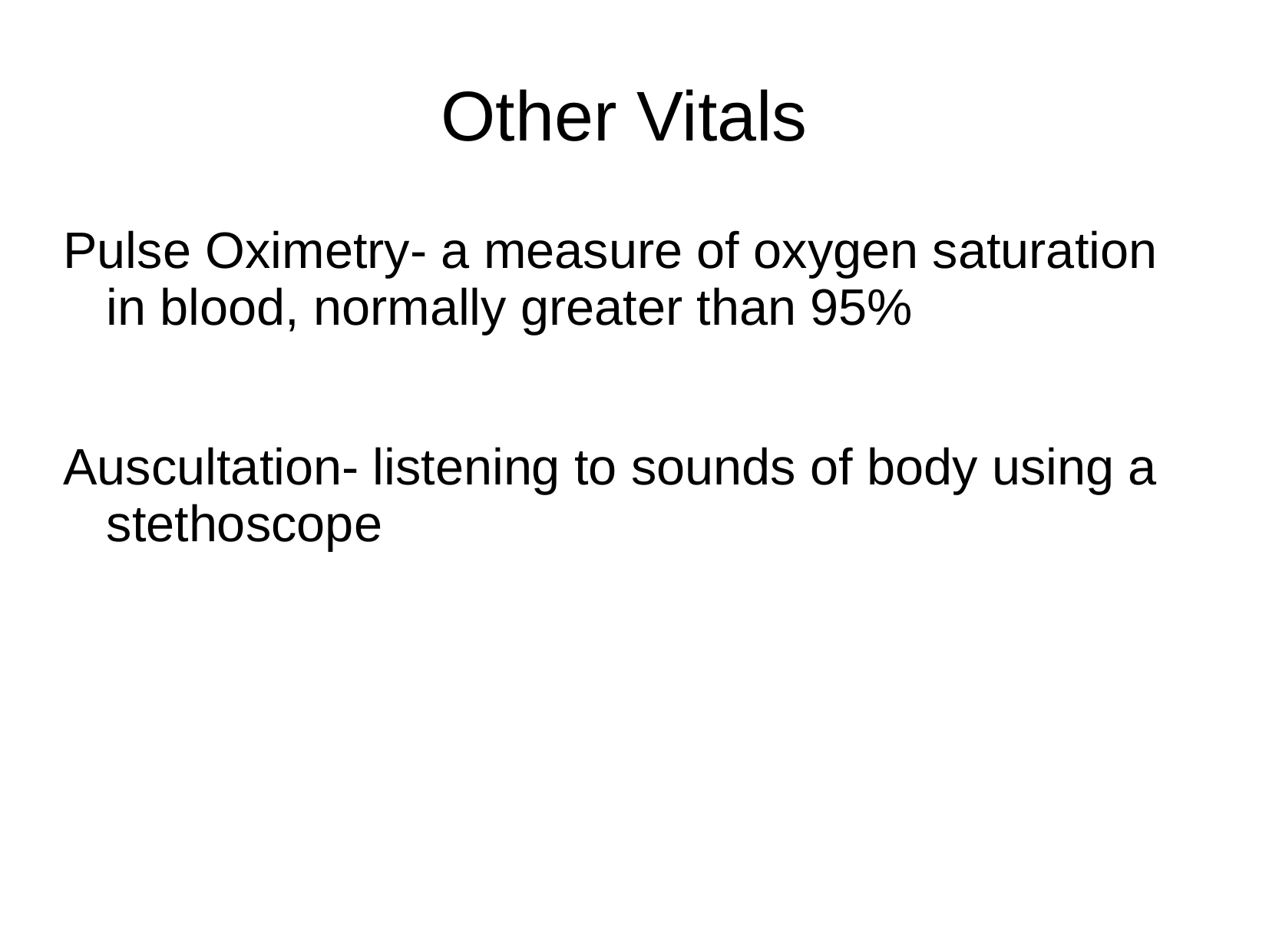

# Other Vitals
Pulse Oximetry- a measure of oxygen saturation in blood, normally greater than 95%

Auscultation- listening to sounds of body using a stethoscope
5